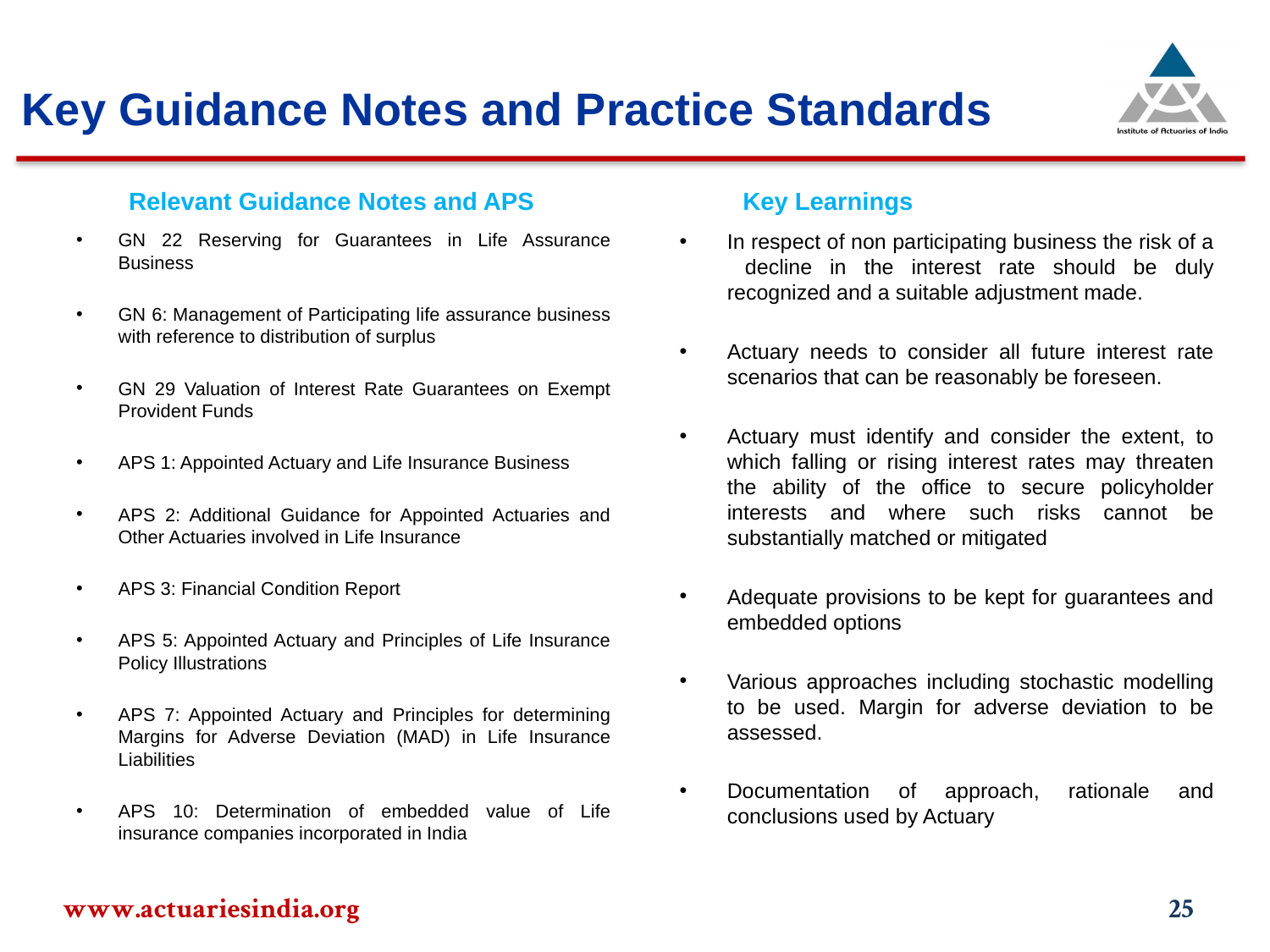

Key Guidance Notes and Practice Standards
Relevant Guidance Notes and APS
Key Learnings
GN 22 Reserving for Guarantees in Life Assurance Business

GN 6: Management of Participating life assurance business with reference to distribution of surplus

GN 29 Valuation of Interest Rate Guarantees on Exempt Provident Funds

APS 1: Appointed Actuary and Life Insurance Business

APS 2: Additional Guidance for Appointed Actuaries and Other Actuaries involved in Life Insurance

APS 3: Financial Condition Report

APS 5: Appointed Actuary and Principles of Life Insurance Policy Illustrations

APS 7: Appointed Actuary and Principles for determining Margins for Adverse Deviation (MAD) in Life Insurance Liabilities

APS 10: Determination of embedded value of Life insurance companies incorporated in India

In respect of non participating business the risk of a  decline in the interest rate should be duly recognized and a suitable adjustment made.

Actuary needs to consider all future interest rate scenarios that can be reasonably be foreseen.

Actuary must identify and consider the extent, to which falling or rising interest rates may threaten the ability of the office to secure policyholder interests and where such risks cannot be substantially matched or mitigated

Adequate provisions to be kept for guarantees and embedded options

Various approaches including stochastic modelling to be used. Margin for adverse deviation to be assessed.

Documentation of approach, rationale and conclusions used by Actuary

www.actuariesindia.org
25